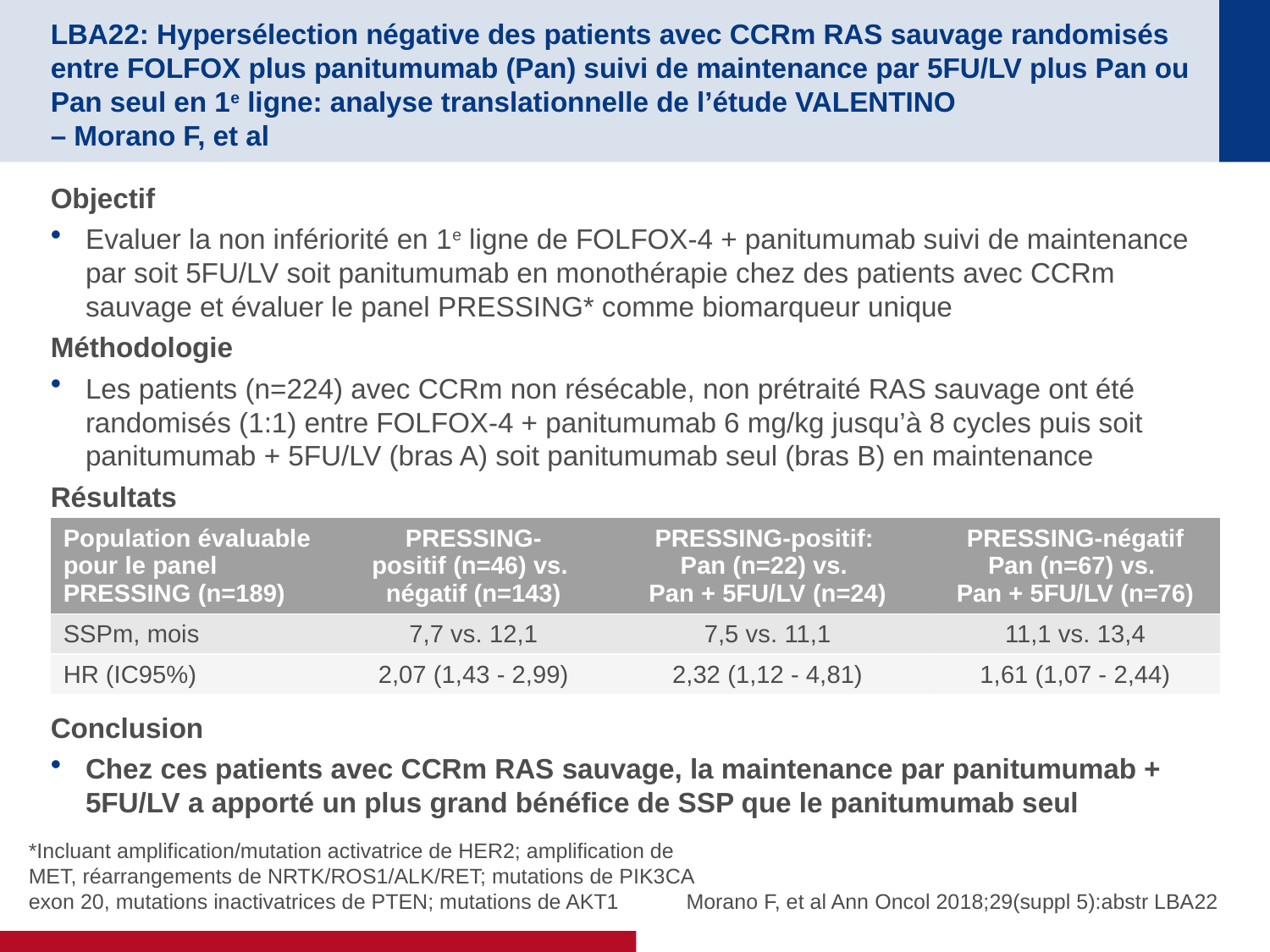

# LBA22: Hypersélection négative des patients avec CCRm RAS sauvage randomisés entre FOLFOX plus panitumumab (Pan) suivi de maintenance par 5FU/LV plus Pan ou Pan seul en 1e ligne: analyse translationnelle de l’étude VALENTINO – Morano F, et al
Objectif
Evaluer la non infériorité en 1e ligne de FOLFOX-4 + panitumumab suivi de maintenance par soit 5FU/LV soit panitumumab en monothérapie chez des patients avec CCRm sauvage et évaluer le panel PRESSING* comme biomarqueur unique
Méthodologie
Les patients (n=224) avec CCRm non résécable, non prétraité RAS sauvage ont été randomisés (1:1) entre FOLFOX-4 + panitumumab 6 mg/kg jusqu’à 8 cycles puis soit panitumumab + 5FU/LV (bras A) soit panitumumab seul (bras B) en maintenance
Résultats
Conclusion
Chez ces patients avec CCRm RAS sauvage, la maintenance par panitumumab + 5FU/LV a apporté un plus grand bénéfice de SSP que le panitumumab seul

| Population évaluable pour le panel PRESSING (n=189) | PRESSING- positif (n=46) vs. négatif (n=143) | PRESSING-positif: Pan (n=22) vs. Pan + 5FU/LV (n=24) | PRESSING-négatif Pan (n=67) vs. Pan + 5FU/LV (n=76) |
| --- | --- | --- | --- |
| SSPm, mois | 7,7 vs. 12,1 | 7,5 vs. 11,1 | 11,1 vs. 13,4 |
| HR (IC95%) | 2,07 (1,43 - 2,99) | 2,32 (1,12 - 4,81) | 1,61 (1,07 - 2,44) |
*Incluant amplification/mutation activatrice de HER2; amplification de MET, réarrangements de NRTK/ROS1/ALK/RET; mutations de PIK3CA exon 20, mutations inactivatrices de PTEN; mutations de AKT1
Morano F, et al Ann Oncol 2018;29(suppl 5):abstr LBA22